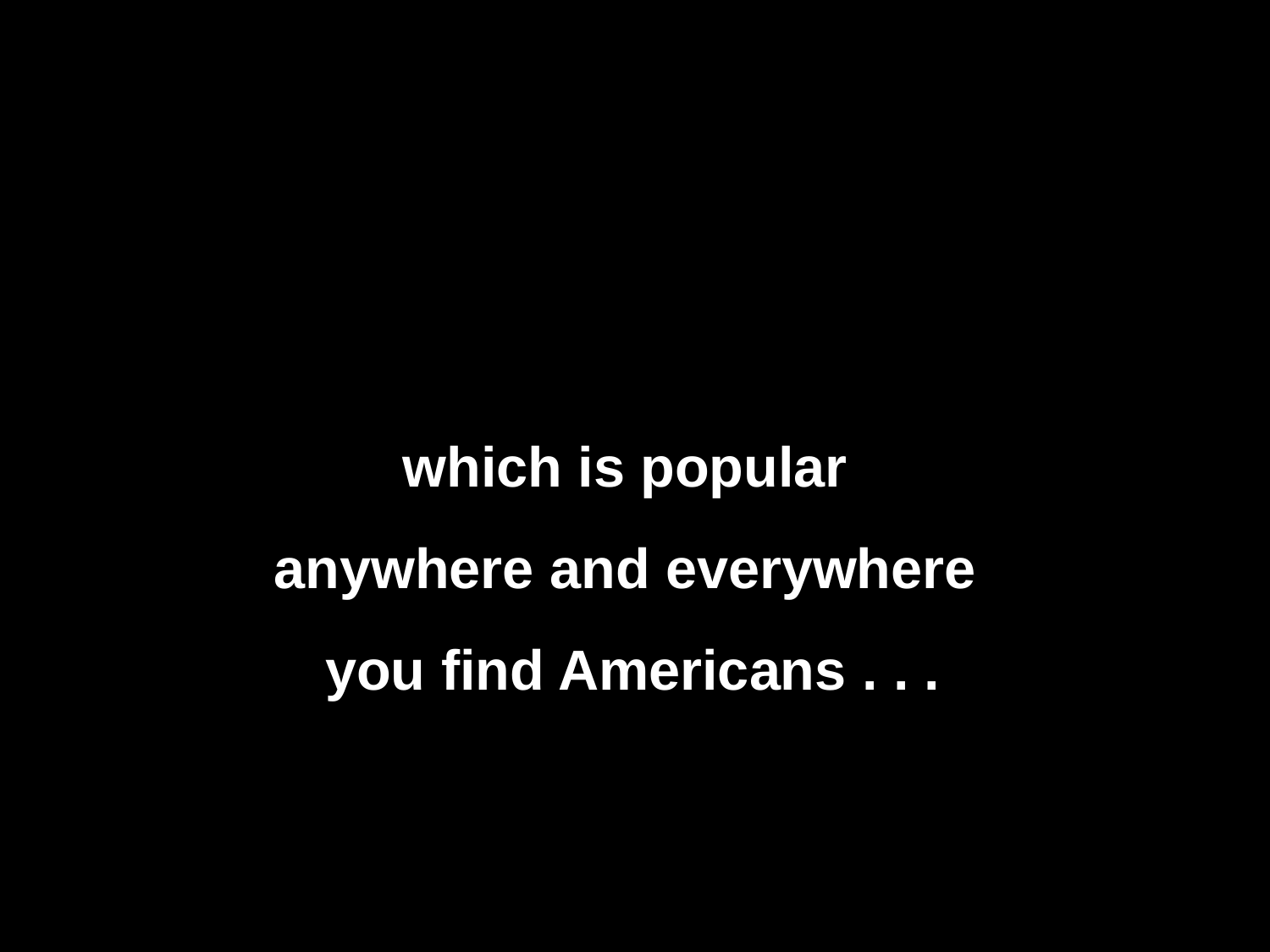

which is popular
anywhere and everywhere
you find Americans . . .